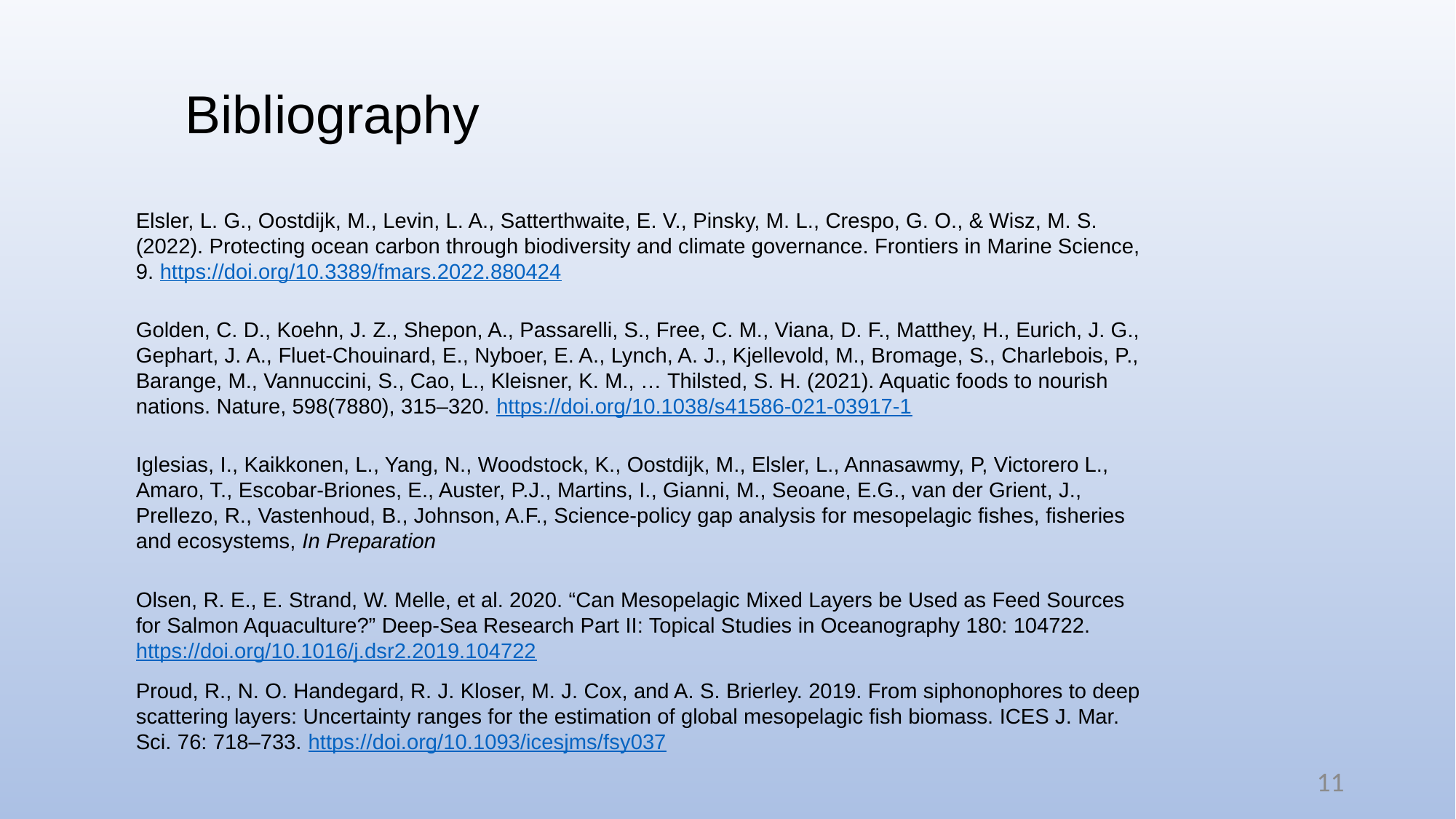

Bibliography
Elsler, L. G., Oostdijk, M., Levin, L. A., Satterthwaite, E. V., Pinsky, M. L., Crespo, G. O., & Wisz, M. S. (2022). Protecting ocean carbon through biodiversity and climate governance. Frontiers in Marine Science, 9. https://doi.org/10.3389/fmars.2022.880424
Golden, C. D., Koehn, J. Z., Shepon, A., Passarelli, S., Free, C. M., Viana, D. F., Matthey, H., Eurich, J. G., Gephart, J. A., Fluet-Chouinard, E., Nyboer, E. A., Lynch, A. J., Kjellevold, M., Bromage, S., Charlebois, P., Barange, M., Vannuccini, S., Cao, L., Kleisner, K. M., … Thilsted, S. H. (2021). Aquatic foods to nourish nations. Nature, 598(7880), 315–320. https://doi.org/10.1038/s41586-021-03917-1
Iglesias, I., Kaikkonen, L., Yang, N., Woodstock, K., Oostdijk, M., Elsler, L., Annasawmy, P, Victorero L., Amaro, T., Escobar-Briones, E., Auster, P.J., Martins, I., Gianni, M., Seoane, E.G., van der Grient, J., Prellezo, R., Vastenhoud, B., Johnson, A.F., Science-policy gap analysis for mesopelagic fishes, fisheries and ecosystems, In Preparation
Olsen, R. E., E. Strand, W. Melle, et al. 2020. “Can Mesopelagic Mixed Layers be Used as Feed Sources for Salmon Aquaculture?” Deep-Sea Research Part II: Topical Studies in Oceanography 180: 104722. https://doi.org/10.1016/j.dsr2.2019.104722
Proud, R., N. O. Handegard, R. J. Kloser, M. J. Cox, and A. S. Brierley. 2019. From siphonophores to deep scattering layers: Uncertainty ranges for the estimation of global mesopelagic fish biomass. ICES J. Mar. Sci. 76: 718–733. https://doi.org/10.1093/icesjms/fsy037

11